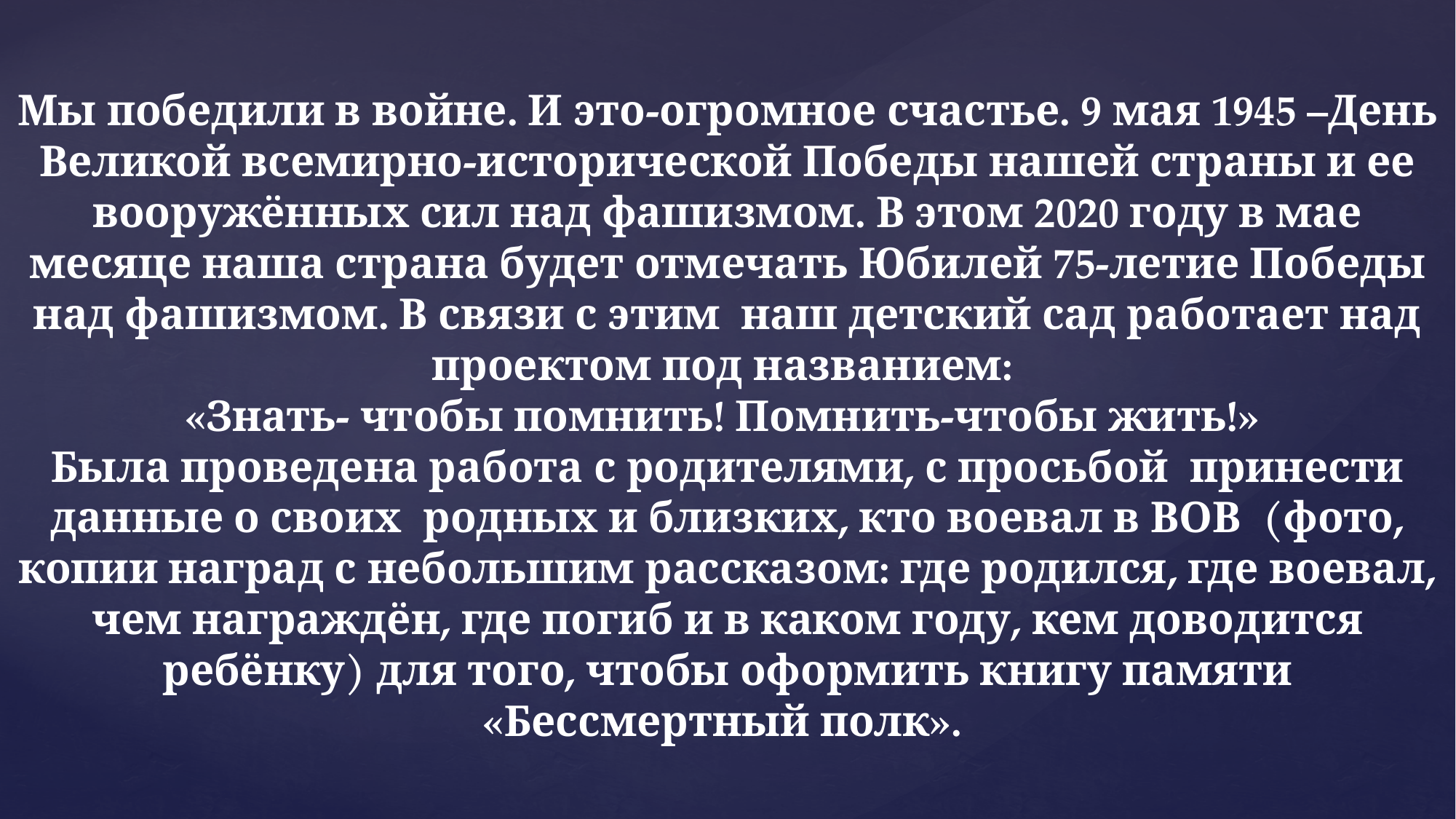

# Мы победили в войне. И это-огромное счастье. 9 мая 1945 –День Великой всемирно-исторической Победы нашей страны и ее вооружённых сил над фашизмом. В этом 2020 году в мае месяце наша страна будет отмечать Юбилей 75-летие Победы над фашизмом. В связи с этим  наш детский сад работает над проектом под названием: «Знать- чтобы помнить! Помнить-чтобы жить!» Была проведена работа с родителями, с просьбой  принести данные о своих  родных и близких, кто воевал в ВОВ  (фото, копии наград с небольшим рассказом: где родился, где воевал, чем награждён, где погиб и в каком году, кем доводится ребёнку) для того, чтобы оформить книгу памяти «Бессмертный полк».